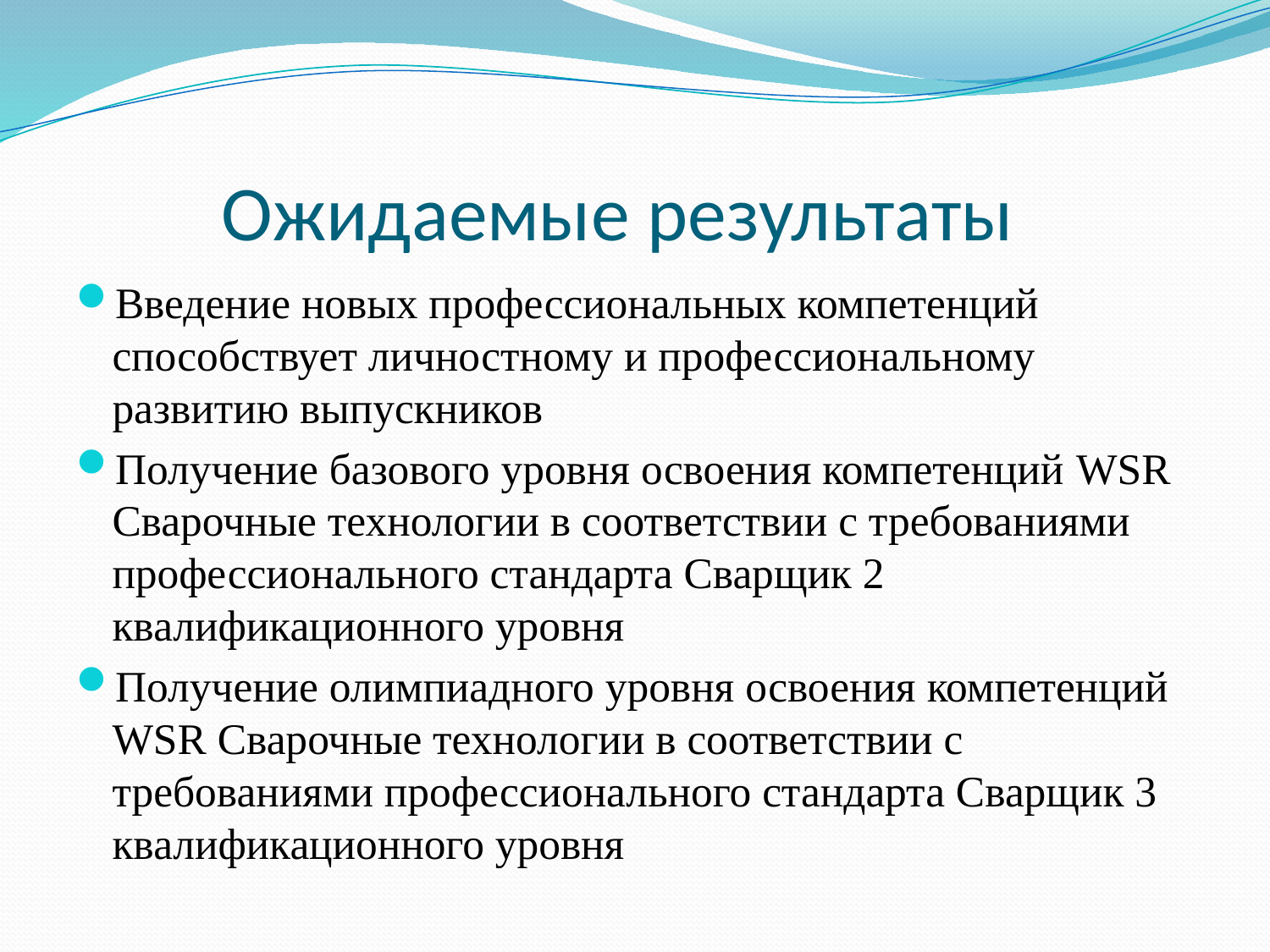

# Ожидаемые результаты
Введение новых профессиональных компетенций способствует личностному и профессиональному развитию выпускников
Получение базового уровня освоения компетенций WSR Сварочные технологии в соответствии с требованиями профессионального стандарта Сварщик 2 квалификационного уровня
Получение олимпиадного уровня освоения компетенций WSR Сварочные технологии в соответствии с требованиями профессионального стандарта Сварщик 3 квалификационного уровня